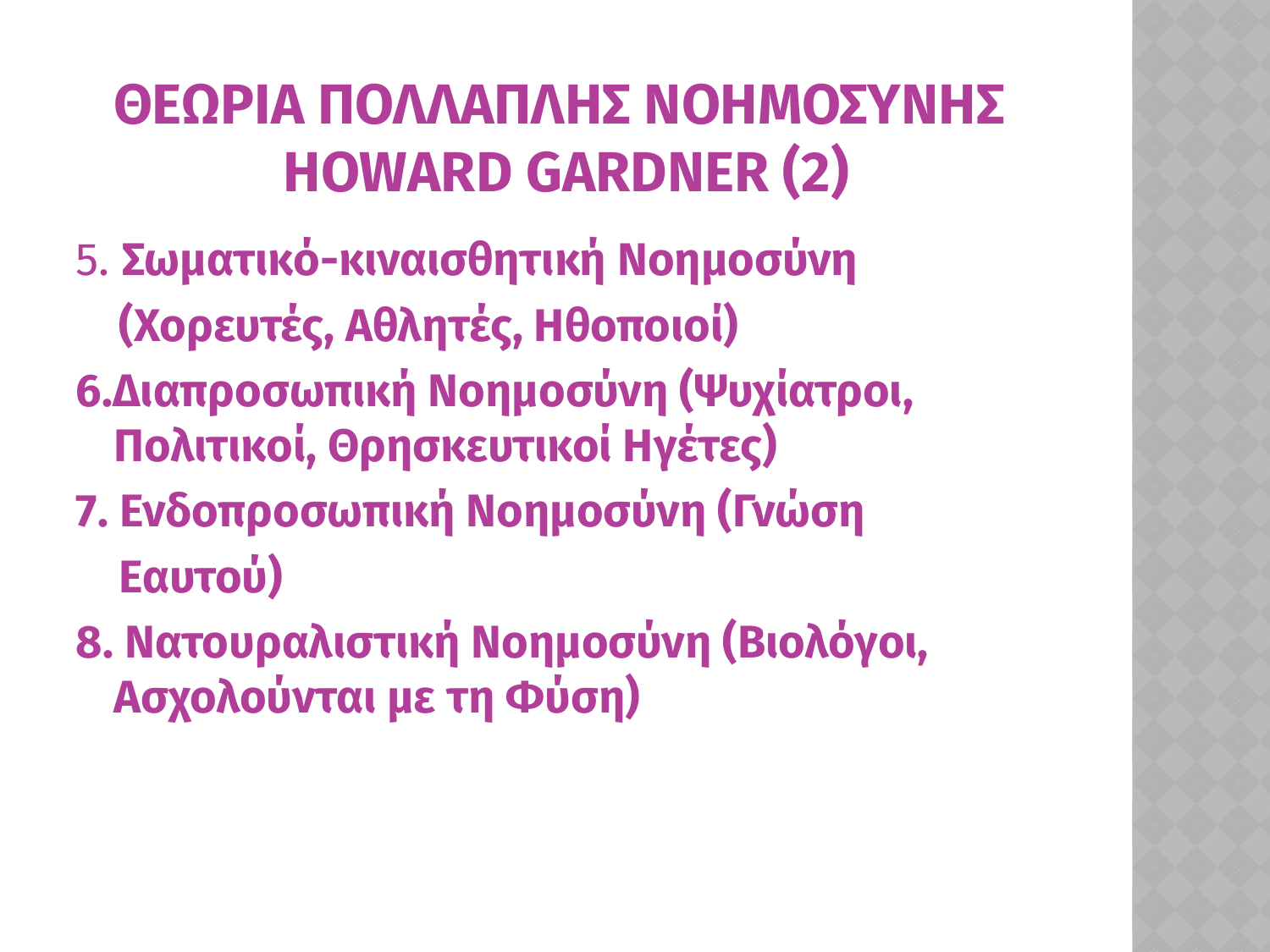

# ΘεωρΙα ΠολλαπλΗσ ΝοημοσΥνησ Howard Gardner (2)
5. Σωματικό-κιναισθητική Νοημοσύνη
    (Χορευτές, Αθλητές, Ηθοποιοί)
6.Διαπροσωπική Νοημοσύνη (Ψυχίατροι,    Πολιτικοί, Θρησκευτικοί Ηγέτες)
7. Ενδοπροσωπική Νοημοσύνη (Γνώση
    Εαυτού)
8. Νατουραλιστική Νοημοσύνη (Βιολόγοι, Ασχολούνται με τη Φύση)